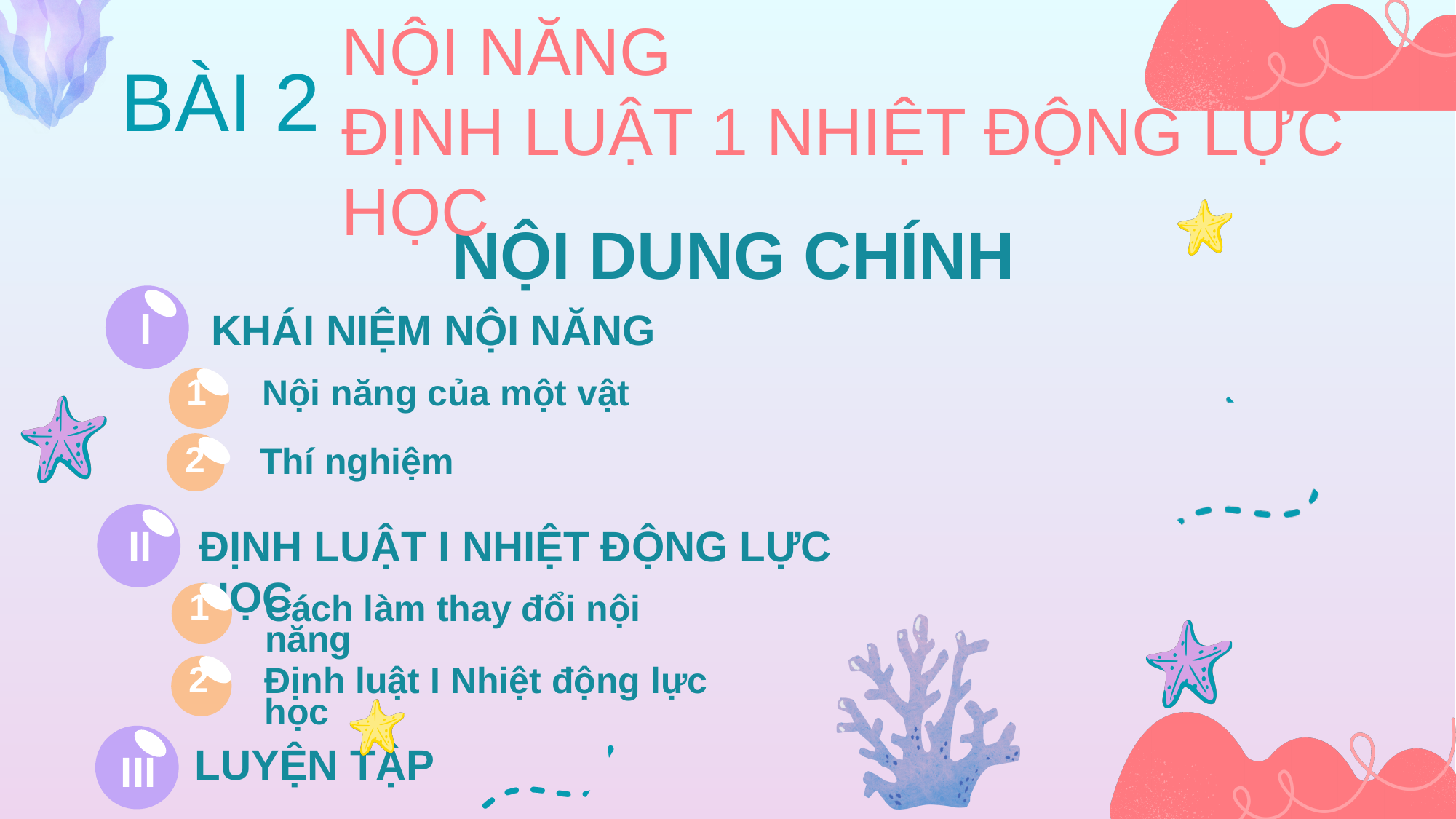

NỘI NĂNG
ĐỊNH LUẬT 1 NHIỆT ĐỘNG LỰC HỌC
BÀI 2
NỘI DUNG CHÍNH

I
KHÁI NIỆM NỘI NĂNG

1
Nội năng của một vật

2
Thí nghiệm

ĐỊNH LUẬT I NHIỆT ĐỘNG LỰC HỌC
II

1
Cách làm thay đổi nội năng

2
Định luật I Nhiệt động lực học

LUYỆN TẬP
III